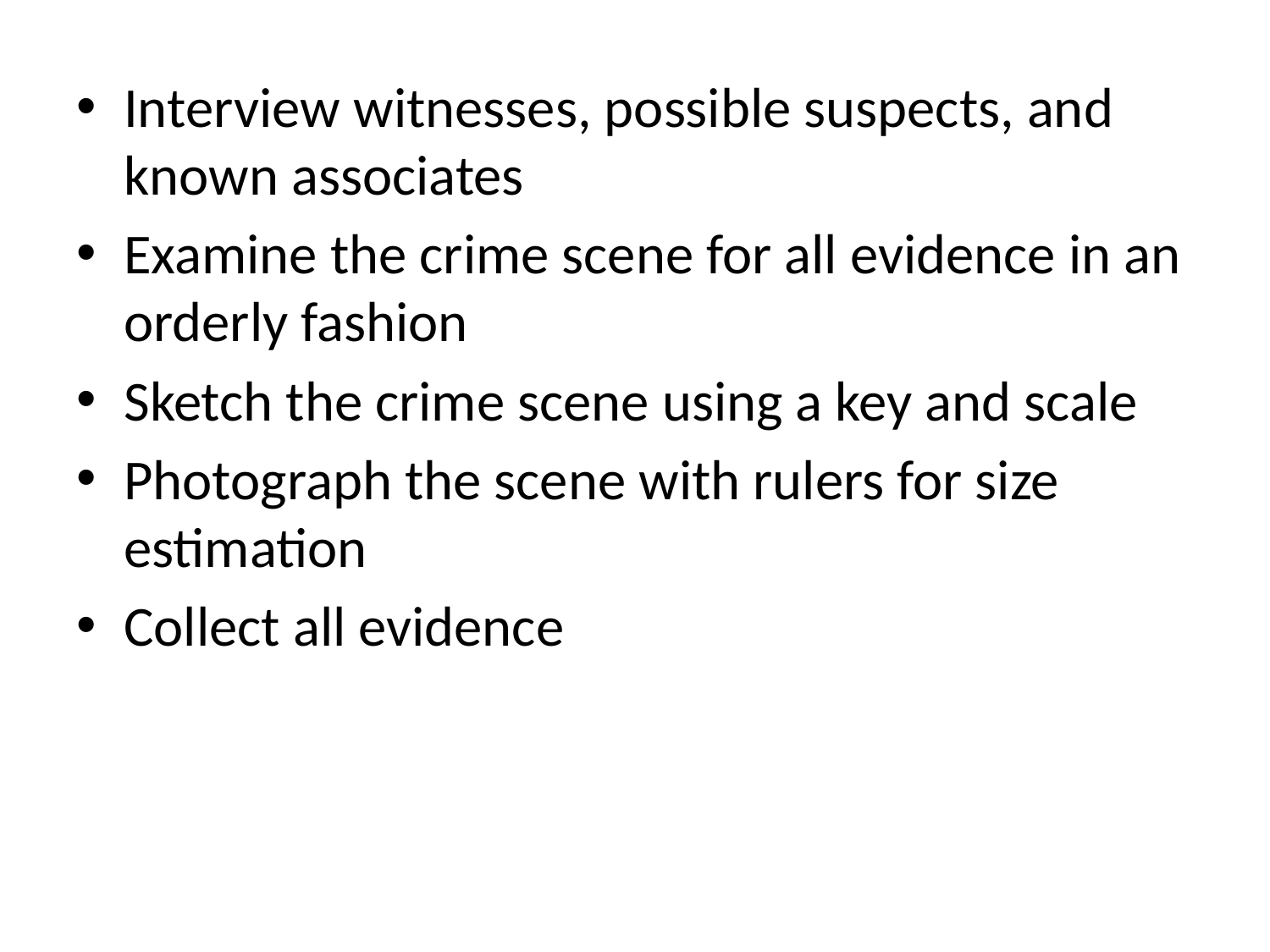

Interview witnesses, possible suspects, and known associates
Examine the crime scene for all evidence in an orderly fashion
Sketch the crime scene using a key and scale
Photograph the scene with rulers for size estimation
Collect all evidence